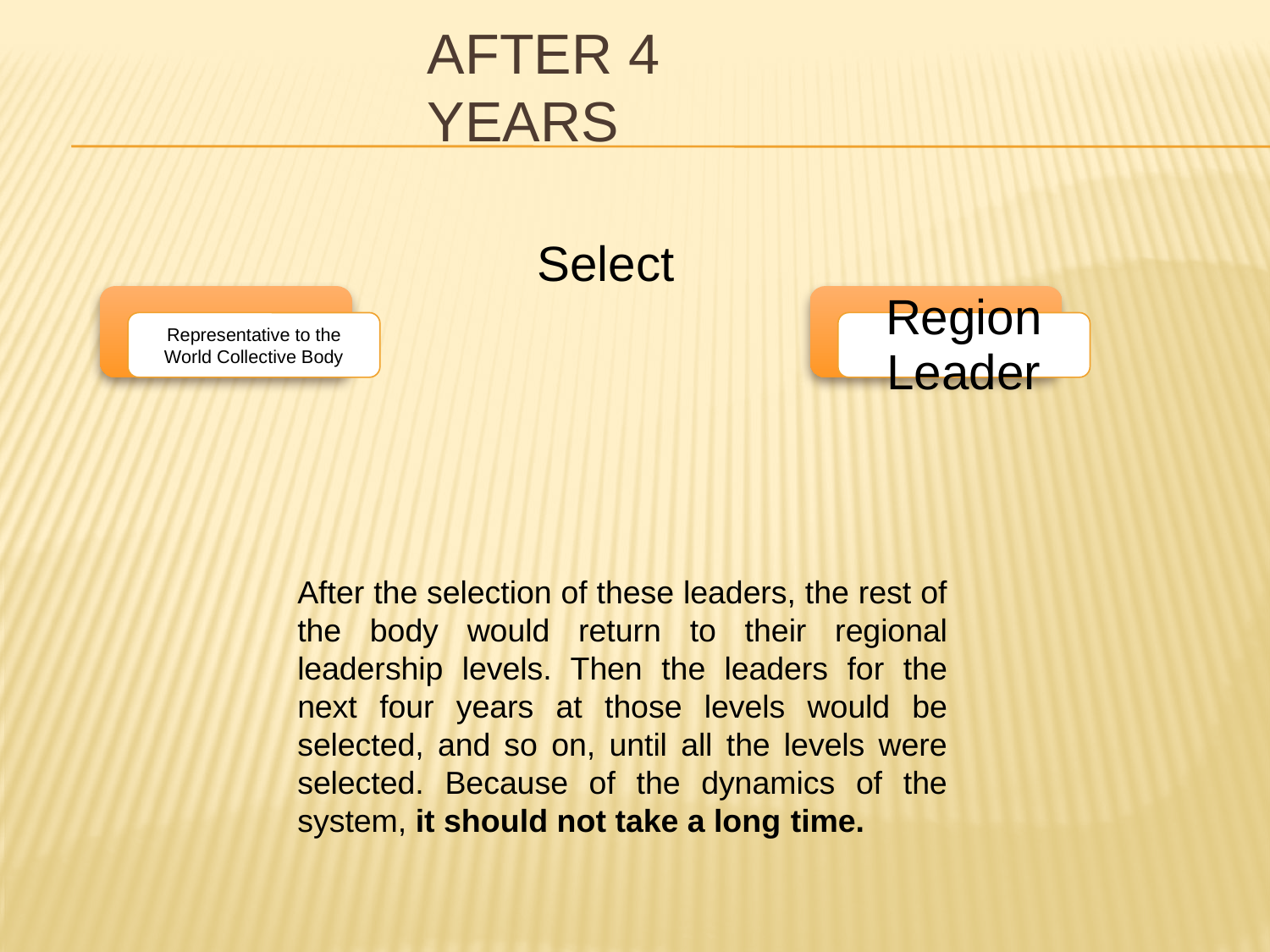

# After 4 Years
Select
Representative to the World Collective Body
Region Leader
After the selection of these leaders, the rest of the body would return to their regional leadership levels. Then the leaders for the next four years at those levels would be selected, and so on, until all the levels were selected. Because of the dynamics of the system, it should not take a long time.